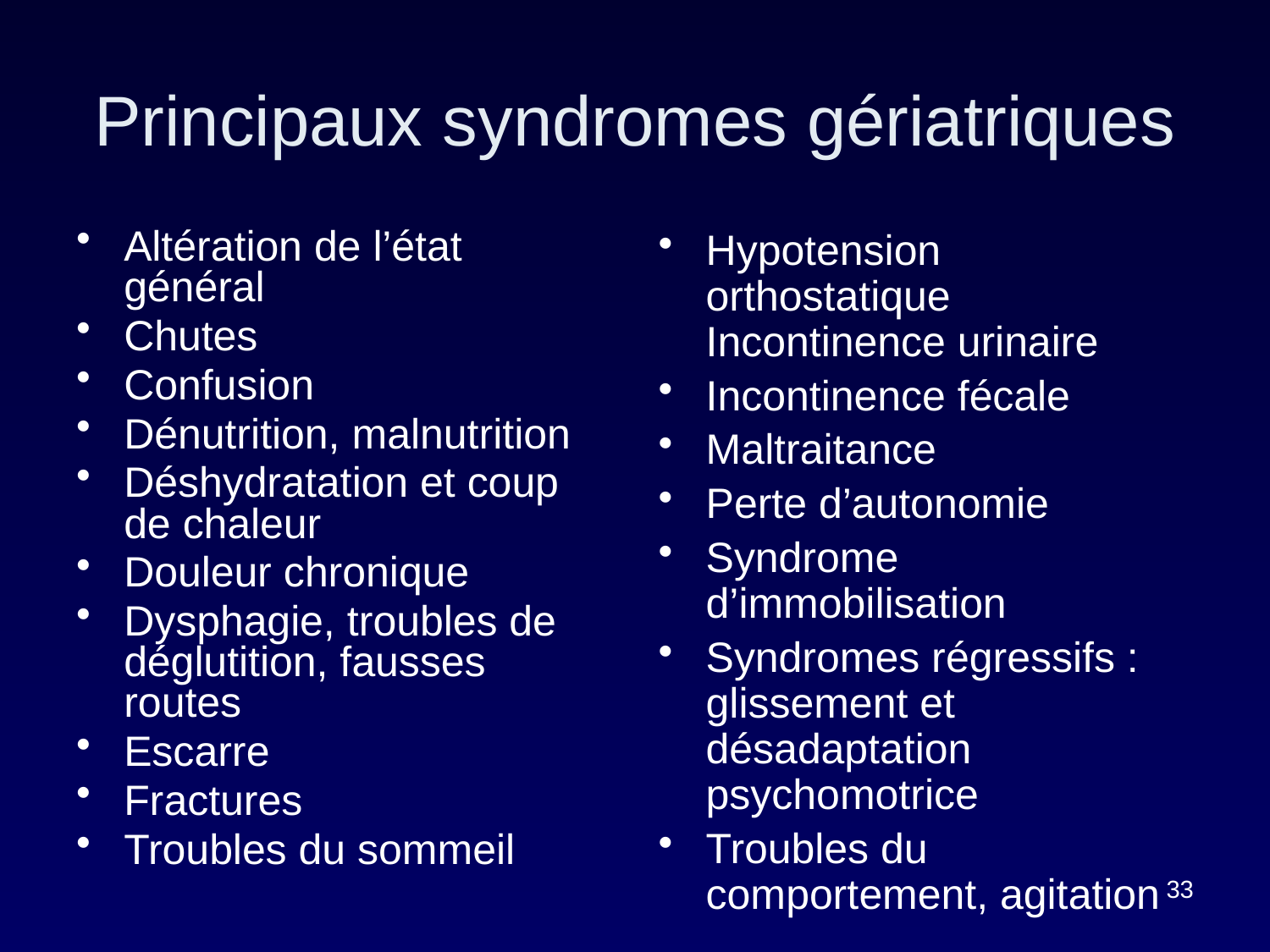

# Principaux syndromes gériatriques
Altération de l’état général
Chutes
Confusion
Dénutrition, malnutrition
Déshydratation et coup de chaleur
Douleur chronique
Dysphagie, troubles de déglutition, fausses routes
Escarre
Fractures
Troubles du sommeil

Hypotension orthostatique Incontinence urinaire
Incontinence fécale
Maltraitance
Perte d’autonomie
Syndrome d’immobilisation
Syndromes régressifs : glissement et désadaptation psychomotrice
Troubles du comportement, agitation

33